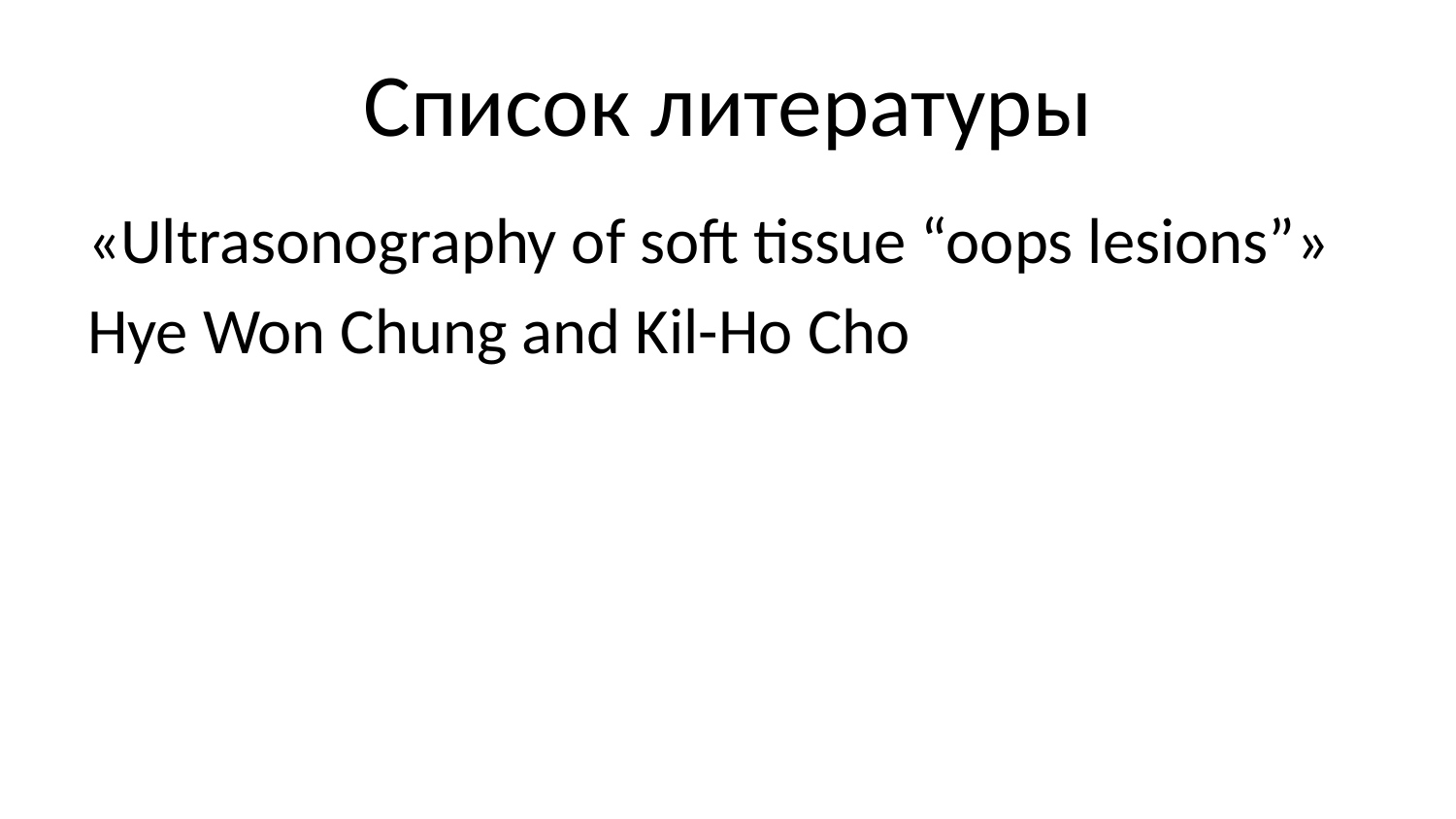

# Список литературы
«Ultrasonography of soft tissue “oops lesions”»
Hye Won Chung and Kil-Ho Cho